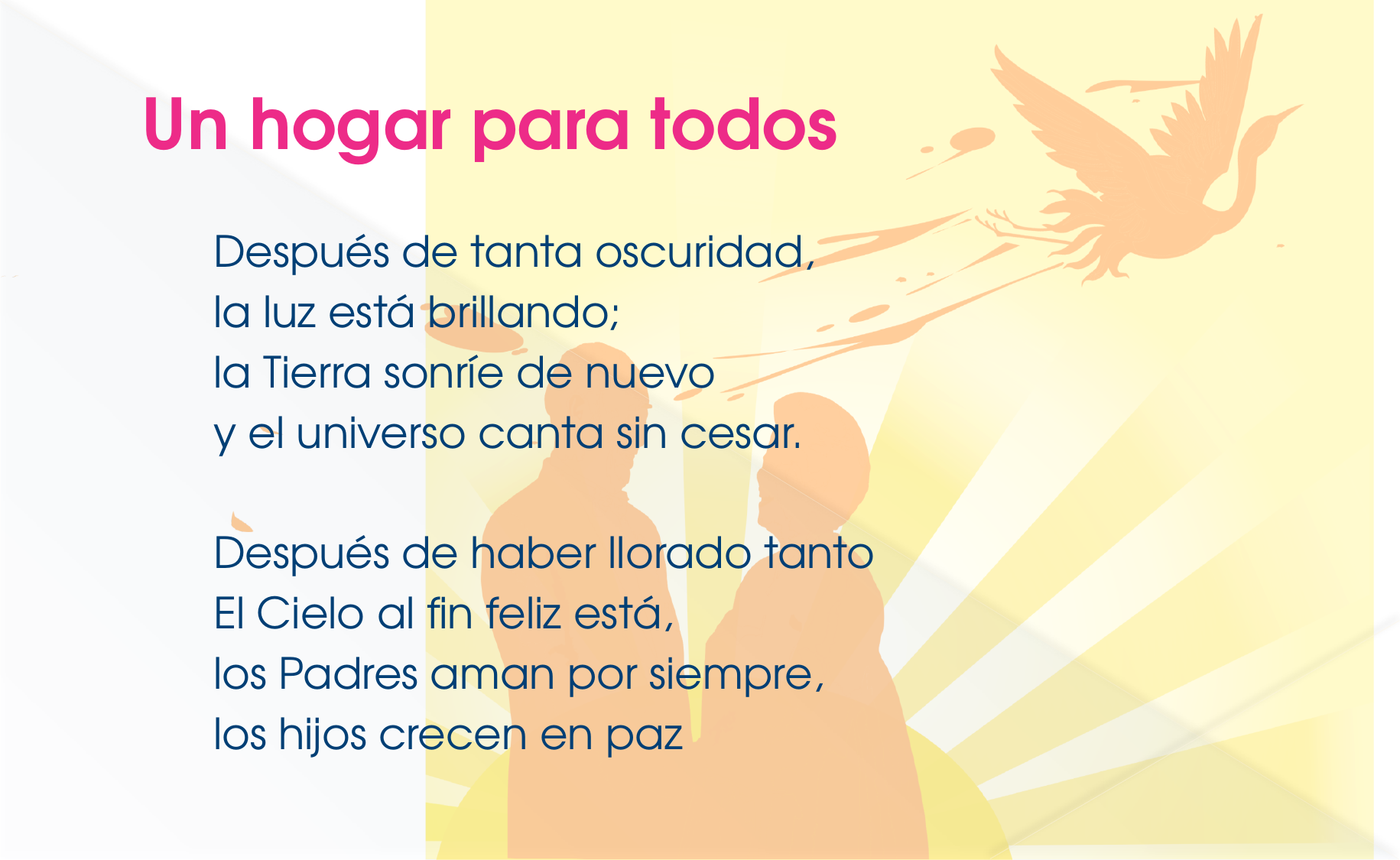

# Un hogar para todos
Después de tanta oscuridad,
la luz está brillando;
la Tierra sonríe de nuevo
y el universo canta sin cesar.

Después de haber llorado tanto
El Cielo al fin feliz está,
los Padres aman por siempre,
los hijos crecen en paz